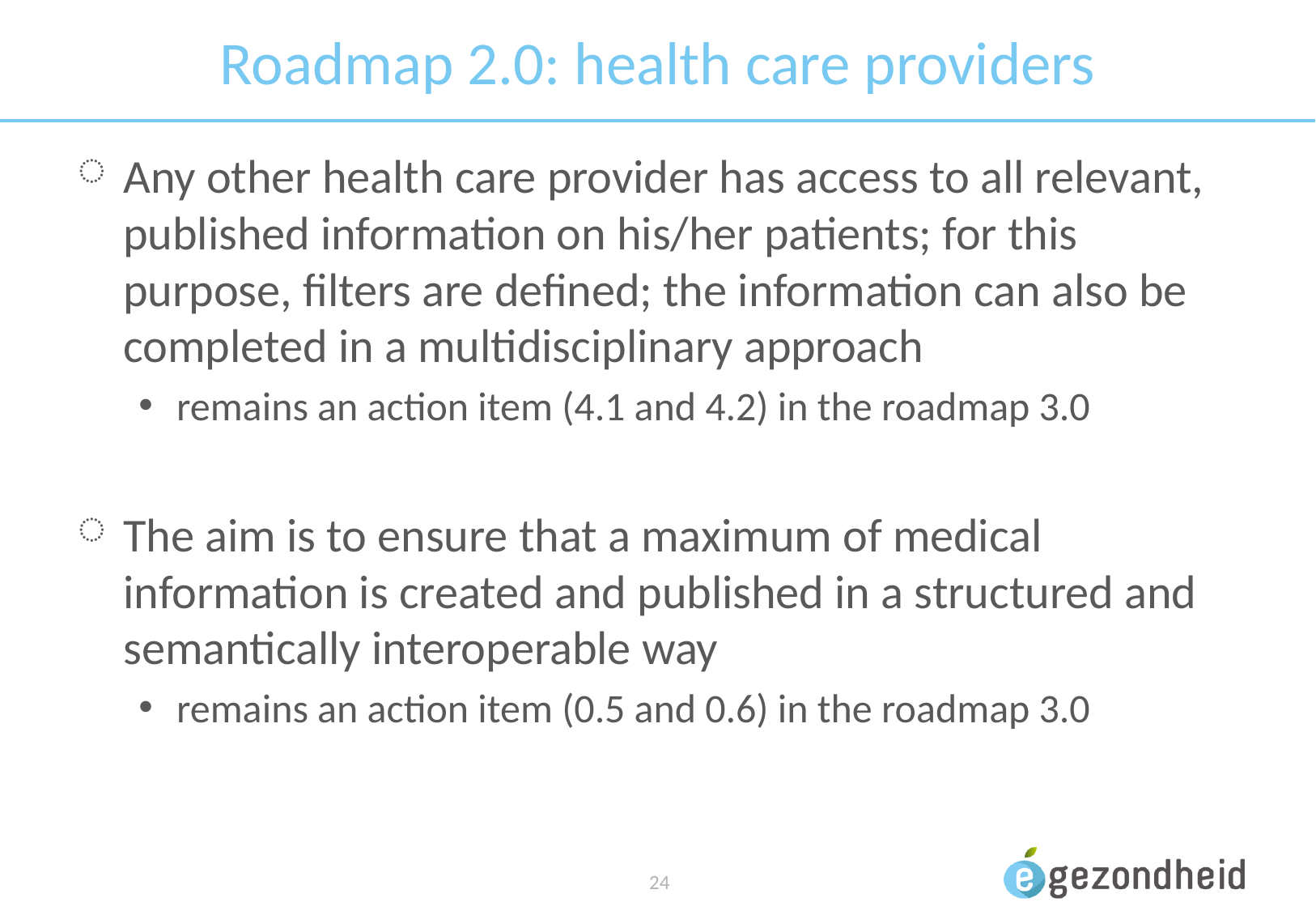

# Roadmap 2.0: health care providers
Any other health care provider has access to all relevant, published information on his/her patients; for this purpose, filters are defined; the information can also be completed in a multidisciplinary approach
remains an action item (4.1 and 4.2) in the roadmap 3.0

The aim is to ensure that a maximum of medical information is created and published in a structured and semantically interoperable way
remains an action item (0.5 and 0.6) in the roadmap 3.0
 24